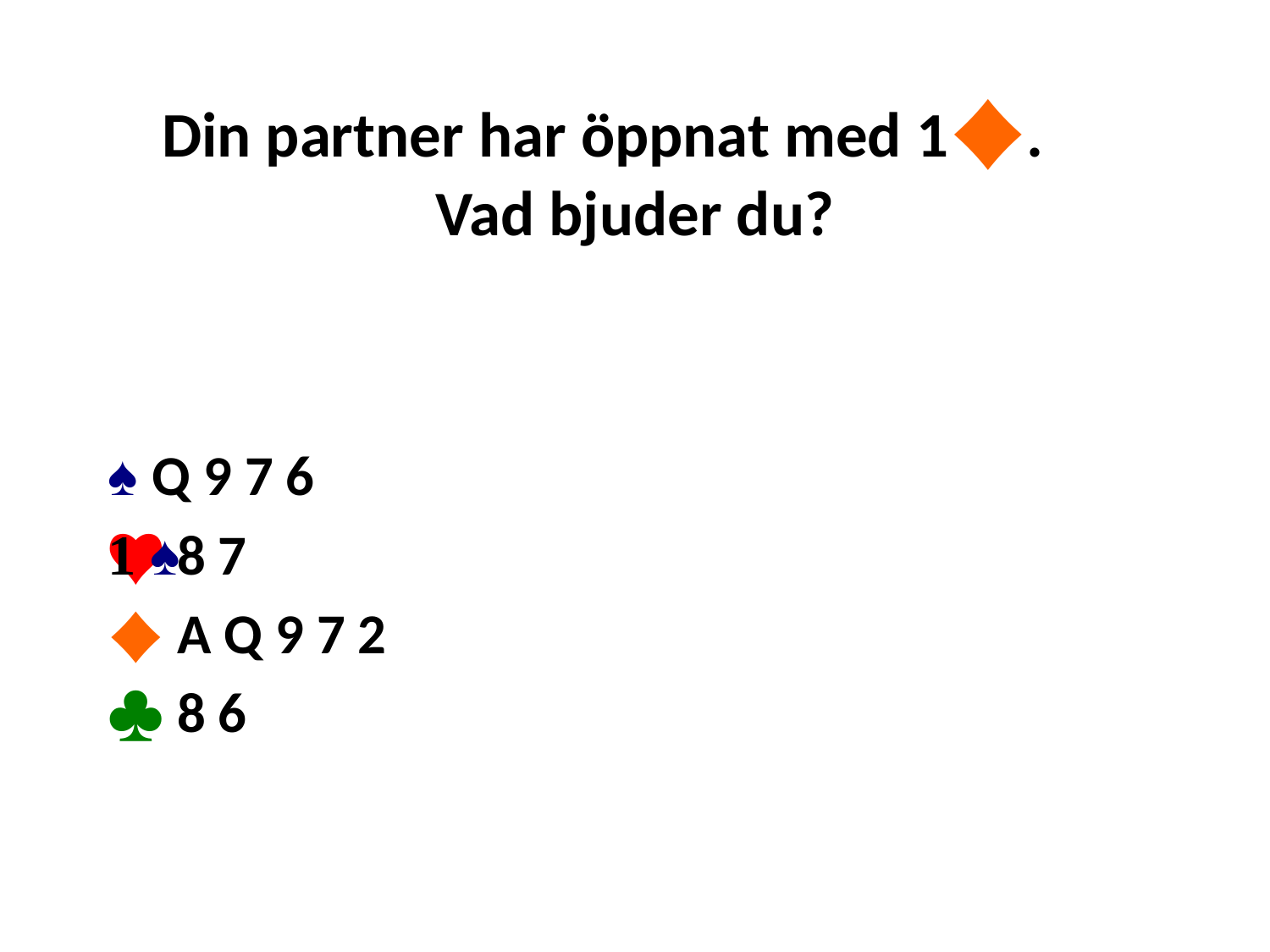

# Din partner har öppnat med 1♦. Vad bjuder du?

♠ Q 9 7 6
♥ 8 7
♦ A Q 9 7 2
♣ 8 6

1 ♠